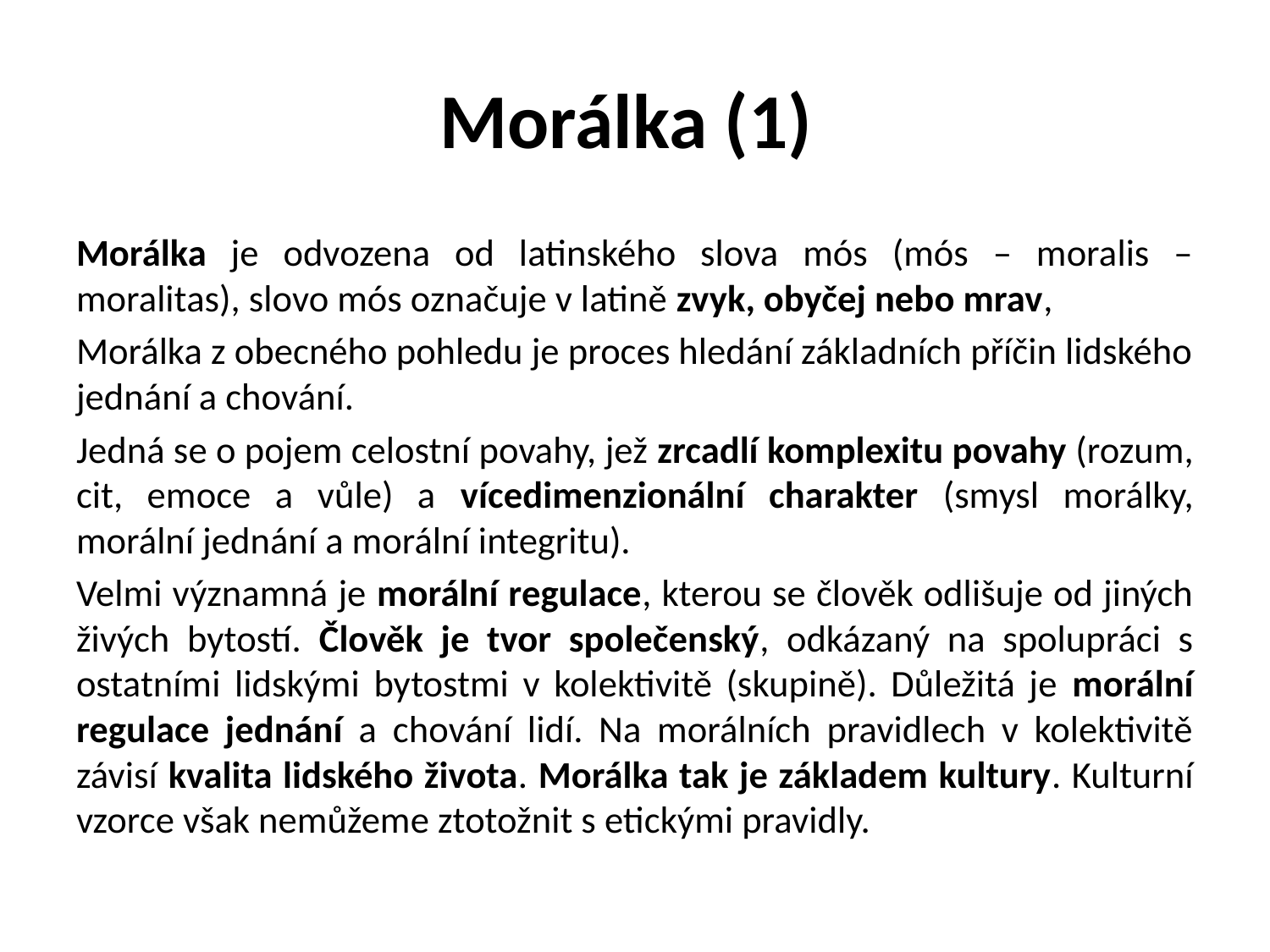

# Morálka (1)
Morálka je odvozena od latinského slova mós (mós – moralis – moralitas), slovo mós označuje v latině zvyk, obyčej nebo mrav,
Morálka z obecného pohledu je proces hledání základních příčin lidského jednání a chování.
Jedná se o pojem celostní povahy, jež zrcadlí komplexitu povahy (rozum, cit, emoce a vůle) a vícedimenzionální charakter (smysl morálky, morální jednání a morální integritu).
Velmi významná je morální regulace, kterou se člověk odlišuje od jiných živých bytostí. Člověk je tvor společenský, odkázaný na spolupráci s ostatními lidskými bytostmi v kolektivitě (skupině). Důležitá je morální regulace jednání a chování lidí. Na morálních pravidlech v kolektivitě závisí kvalita lidského života. Morálka tak je základem kultury. Kulturní vzorce však nemůžeme ztotožnit s etickými pravidly.